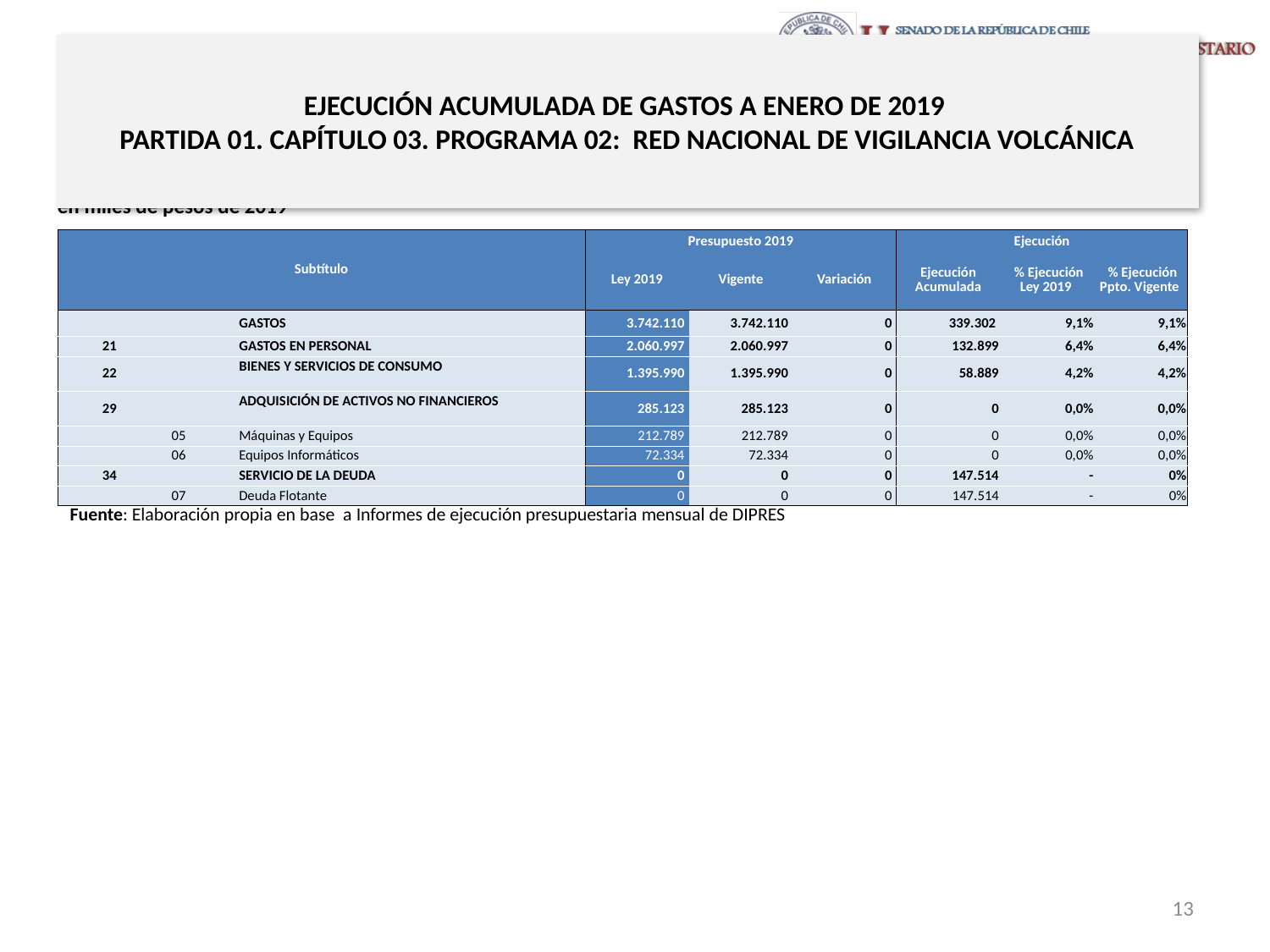

# EJECUCIÓN ACUMULADA DE GASTOS A ENERO DE 2019 PARTIDA 01. CAPÍTULO 03. PROGRAMA 02:  RED NACIONAL DE VIGILANCIA VOLCÁNICA
en miles de pesos de 2019
| Subtítulo |  |  |  | Presupuesto 2019 |  |  | Ejecución |  |  |
| --- | --- | --- | --- | --- | --- | --- | --- | --- | --- |
|  |  |  |  | Ley 2019 | Vigente | Variación | Ejecución Acumulada | % Ejecución Ley 2019 | % Ejecución Ppto. Vigente |
|  |  |  | GASTOS | 3.742.110 | 3.742.110 | 0 | 339.302 | 9,1% | 9,1% |
| 21 |  |  | GASTOS EN PERSONAL | 2.060.997 | 2.060.997 | 0 | 132.899 | 6,4% | 6,4% |
| 22 |  |  | BIENES Y SERVICIOS DE CONSUMO | 1.395.990 | 1.395.990 | 0 | 58.889 | 4,2% | 4,2% |
| 29 |  |  | ADQUISICIÓN DE ACTIVOS NO FINANCIEROS | 285.123 | 285.123 | 0 | 0 | 0,0% | 0,0% |
|  | 05 |  | Máquinas y Equipos | 212.789 | 212.789 | 0 | 0 | 0,0% | 0,0% |
|  | 06 |  | Equipos Informáticos | 72.334 | 72.334 | 0 | 0 | 0,0% | 0,0% |
| 34 |  |  | SERVICIO DE LA DEUDA | 0 | 0 | 0 | 147.514 | - | 0% |
|  | 07 |  | Deuda Flotante | 0 | 0 | 0 | 147.514 | - | 0% |
Fuente: Elaboración propia en base  a Informes de ejecución presupuestaria mensual de DIPRES
13